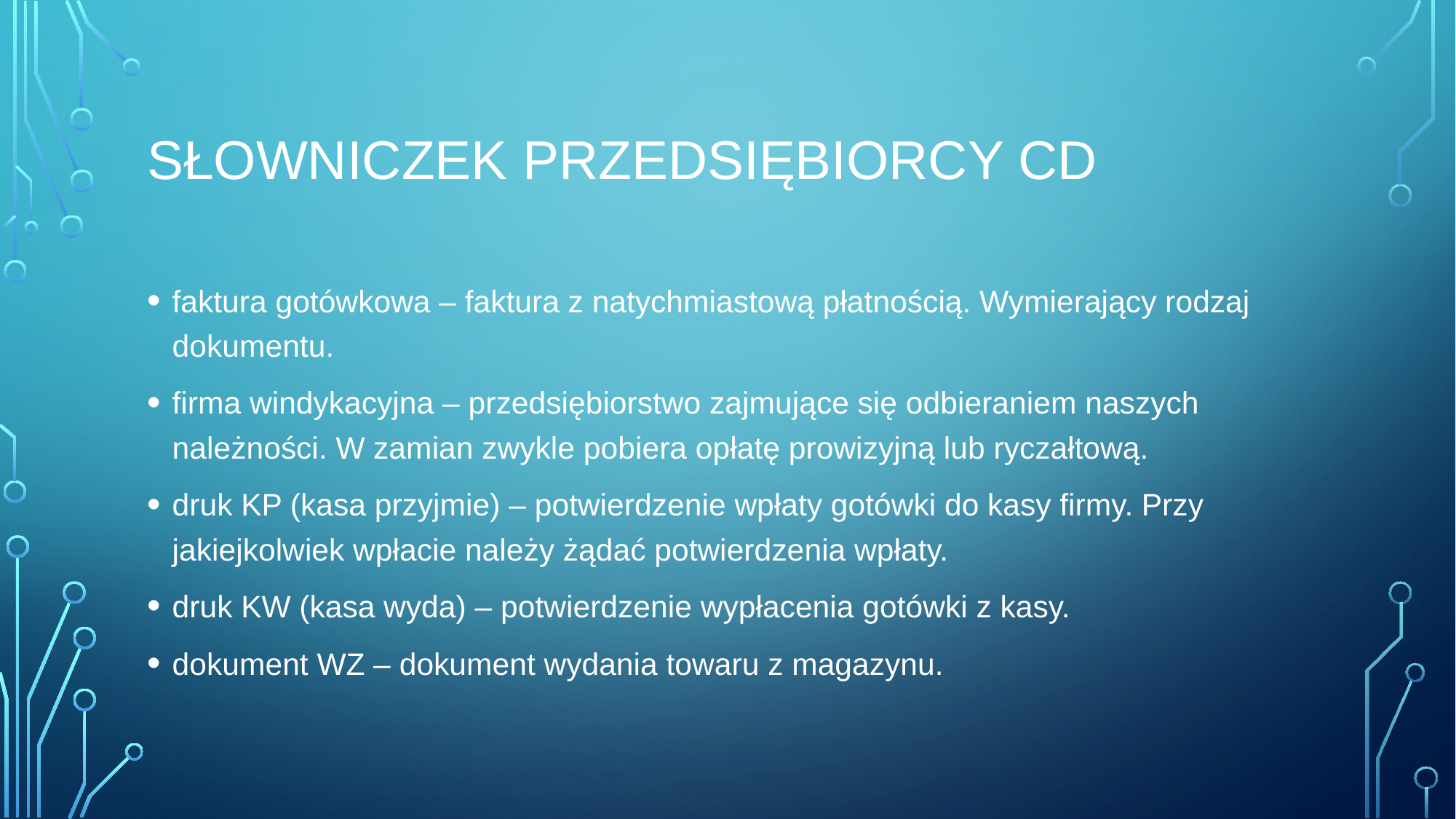

# Słowniczek przedsiębiorcy cd
faktura gotówkowa – faktura z natychmiastową płatnością. Wymierający rodzaj dokumentu.
firma windykacyjna – przedsiębiorstwo zajmujące się odbieraniem naszych należności. W zamian zwykle pobiera opłatę prowizyjną lub ryczałtową.
druk KP (kasa przyjmie) – potwierdzenie wpłaty gotówki do kasy firmy. Przy jakiejkolwiek wpłacie należy żądać potwierdzenia wpłaty.
druk KW (kasa wyda) – potwierdzenie wypłacenia gotówki z kasy.
dokument WZ – dokument wydania towaru z magazynu.